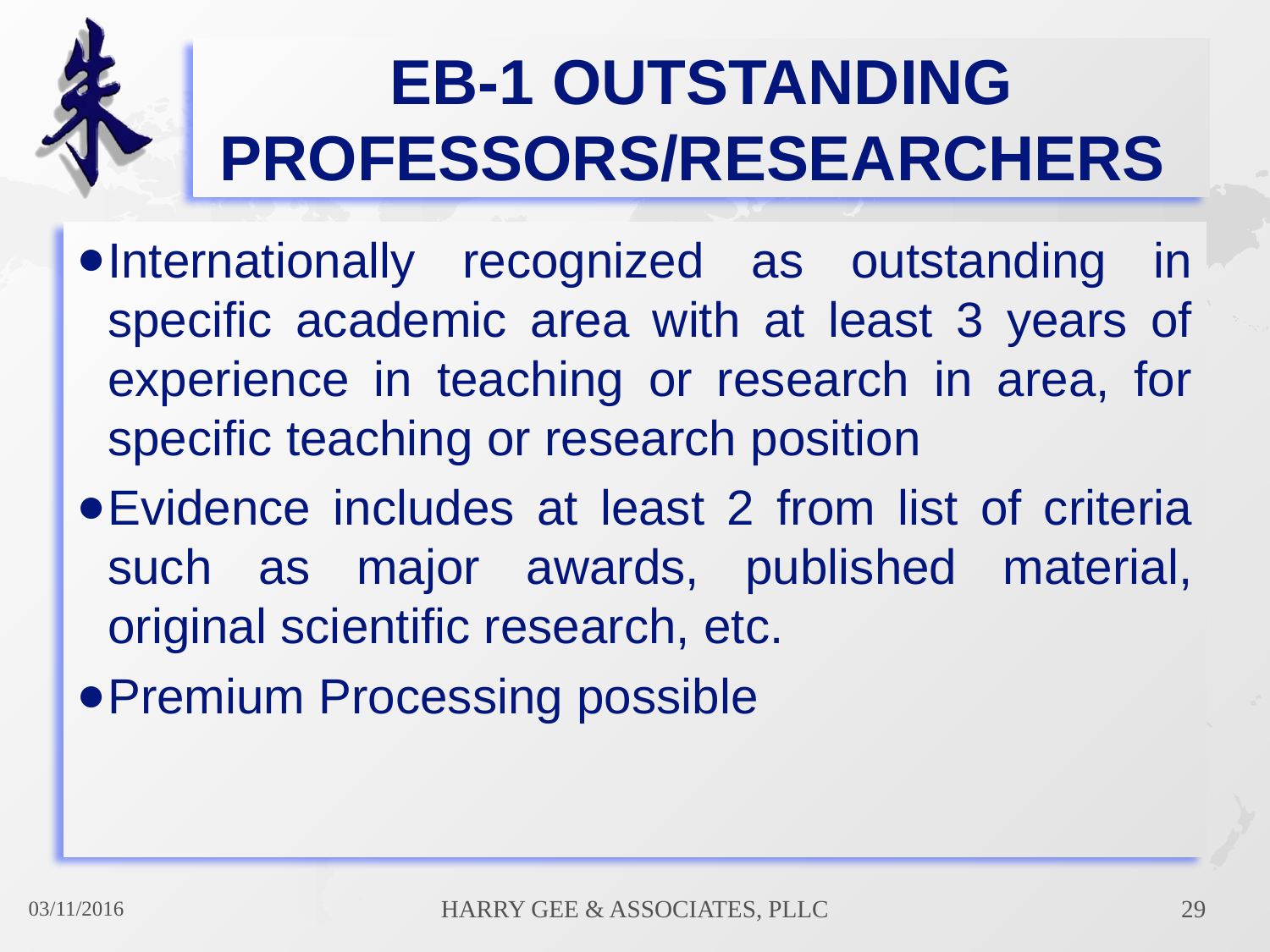

# EB-1 Outstanding Professors/Researchers
Internationally recognized as outstanding in specific academic area with at least 3 years of experience in teaching or research in area, for specific teaching or research position
Evidence includes at least 2 from list of criteria such as major awards, published material, original scientific research, etc.
Premium Processing possible
03/11/2016
Harry Gee & Associates, PLLC
29